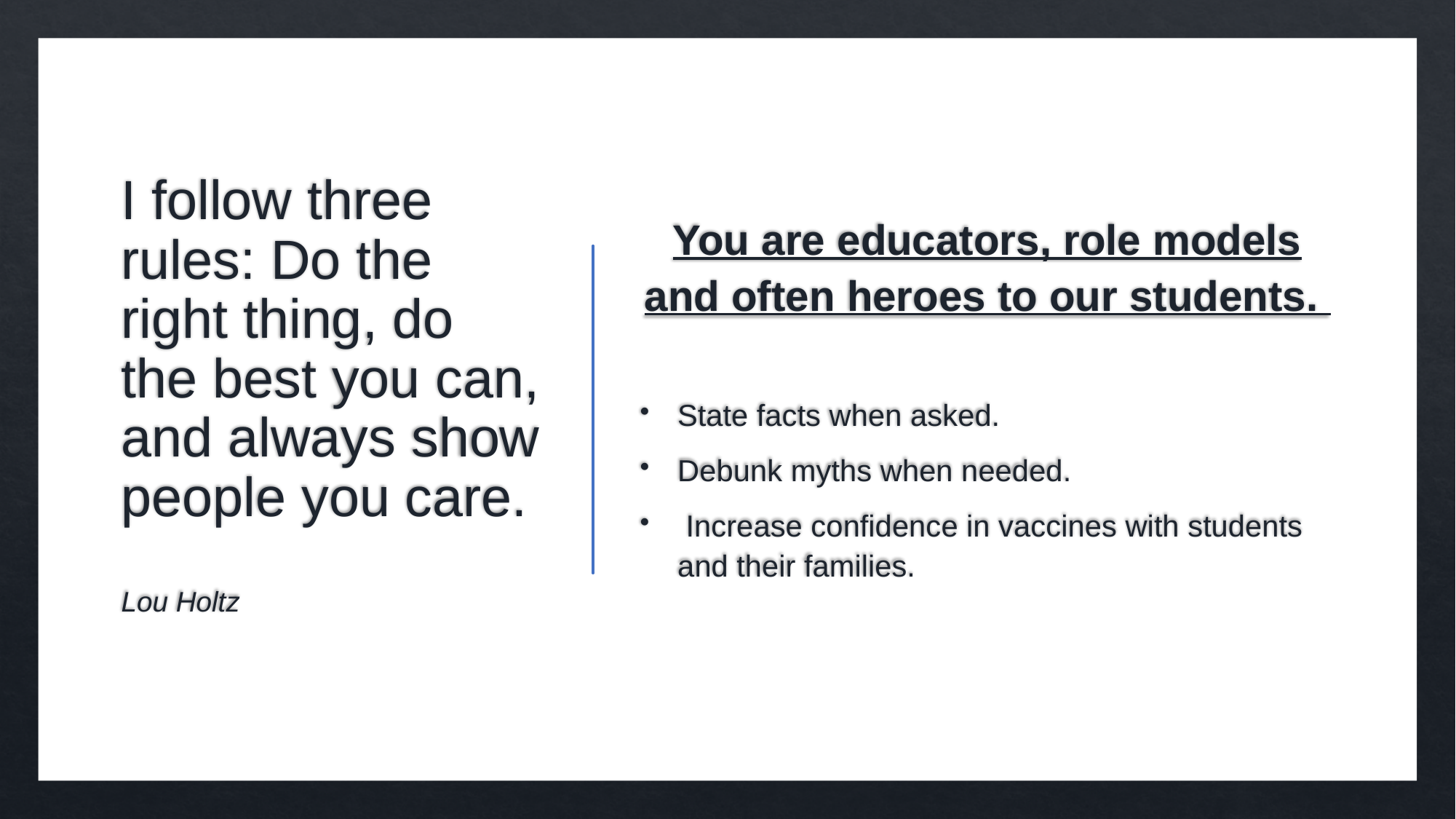

# I follow three rules: Do the right thing, do the best you can, and always show people you care. Lou Holtz
You are educators, role models and often heroes to our students.

State facts when asked.
Debunk myths when needed.
 Increase confidence in vaccines with students and their families.